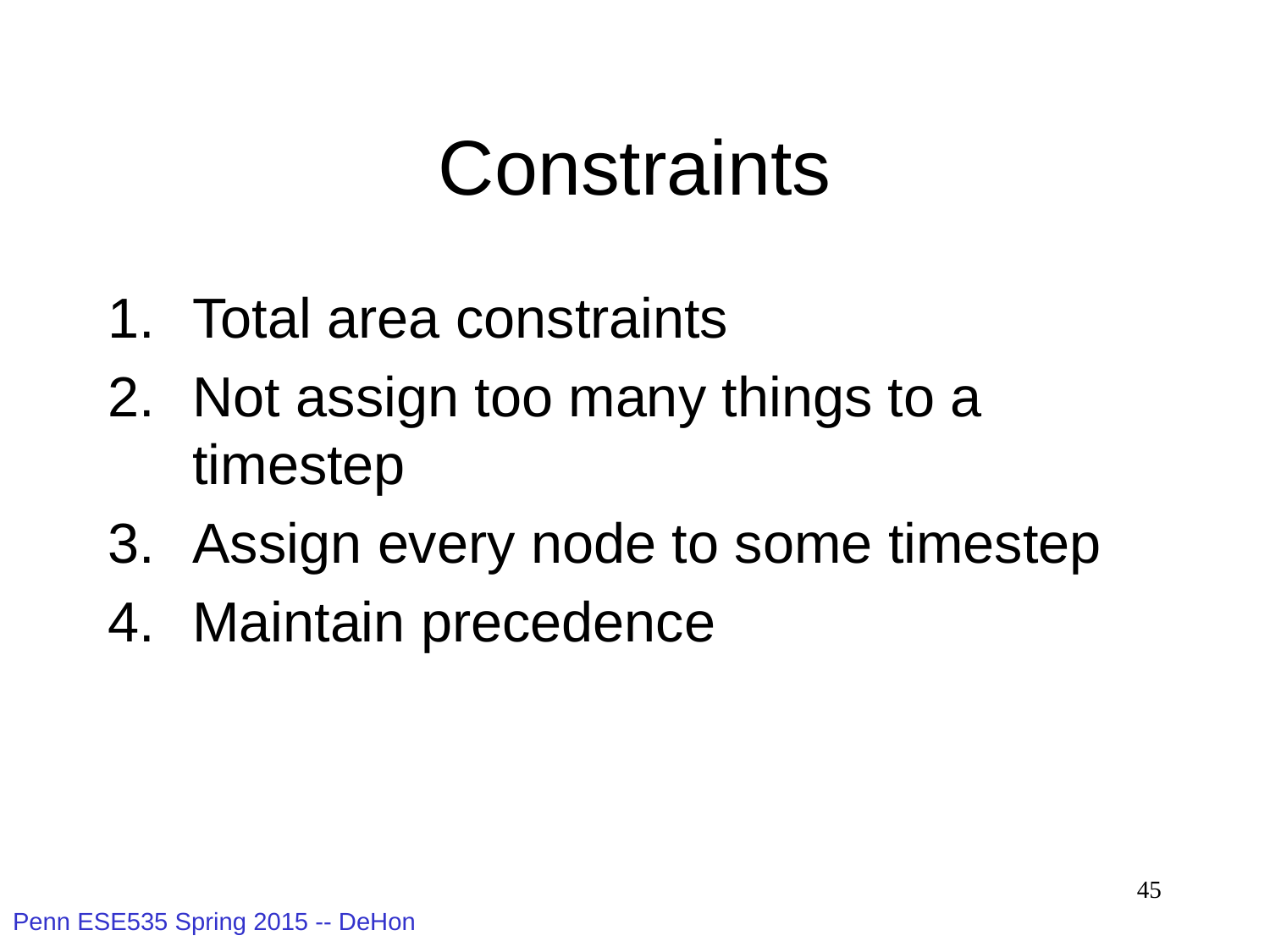

# Constraints
Total area constraints
Not assign too many things to a timestep
Assign every node to some timestep
Maintain precedence
45
Penn ESE535 Spring 2015 -- DeHon